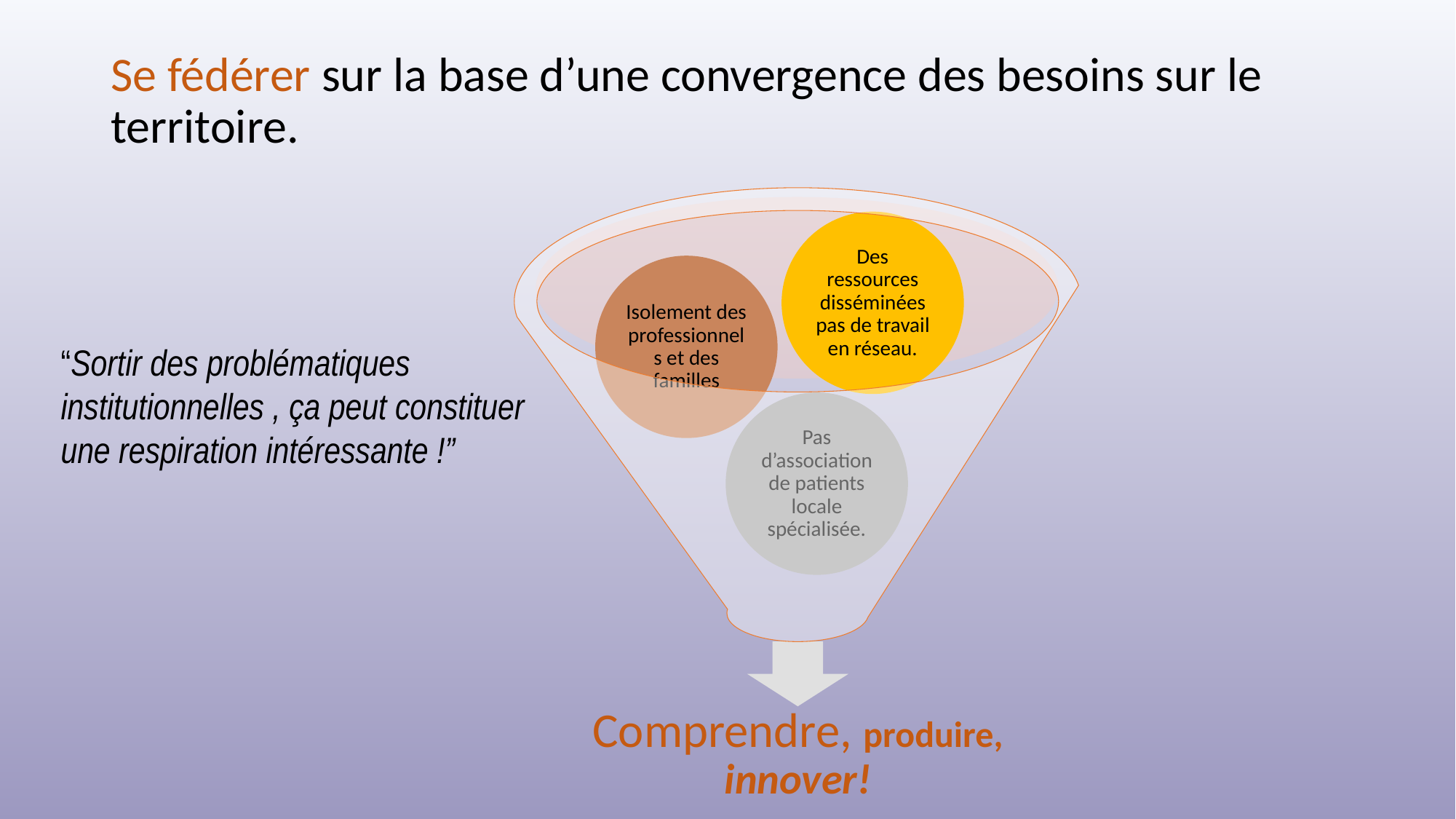

# Se fédérer sur la base d’une convergence des besoins sur le territoire.
Comprendre, produire, innover!
Pas d’association de patients locale spécialisée.
Isolement des professionnels et des familles
Des ressources disséminées pas de travail en réseau.
“Sortir des problématiques institutionnelles , ça peut constituer une respiration intéressante !”